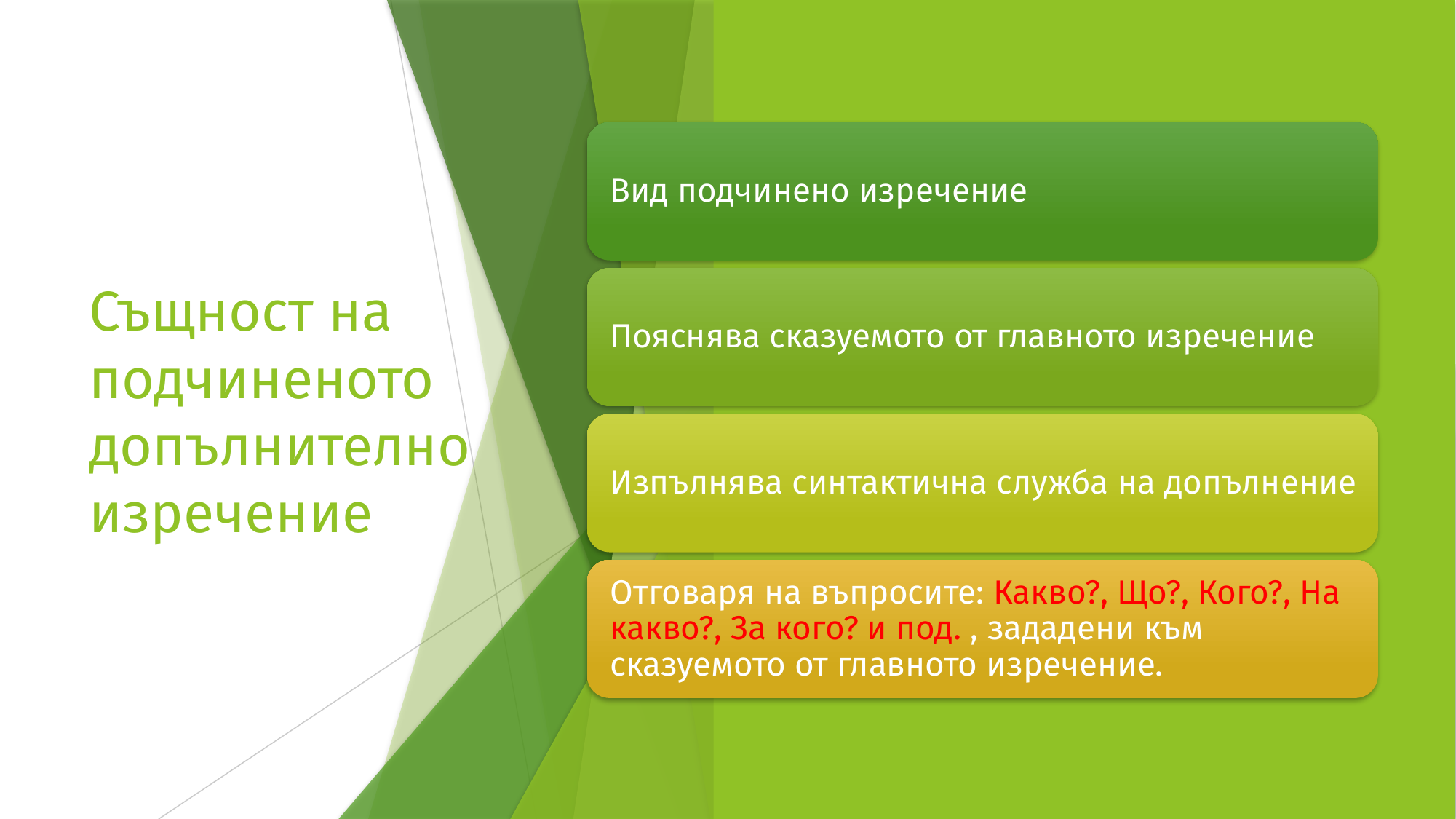

Вид подчинено изречение
Пояснява сказуемото от главното изречение
Изпълнява синтактична служба на допълнение
Отговаря на въпросите: Какво?, Що?, Кого?, На какво?, За кого? и под. , зададени към сказуемото от главното изречение.
# Същност на подчиненото допълнително изречение